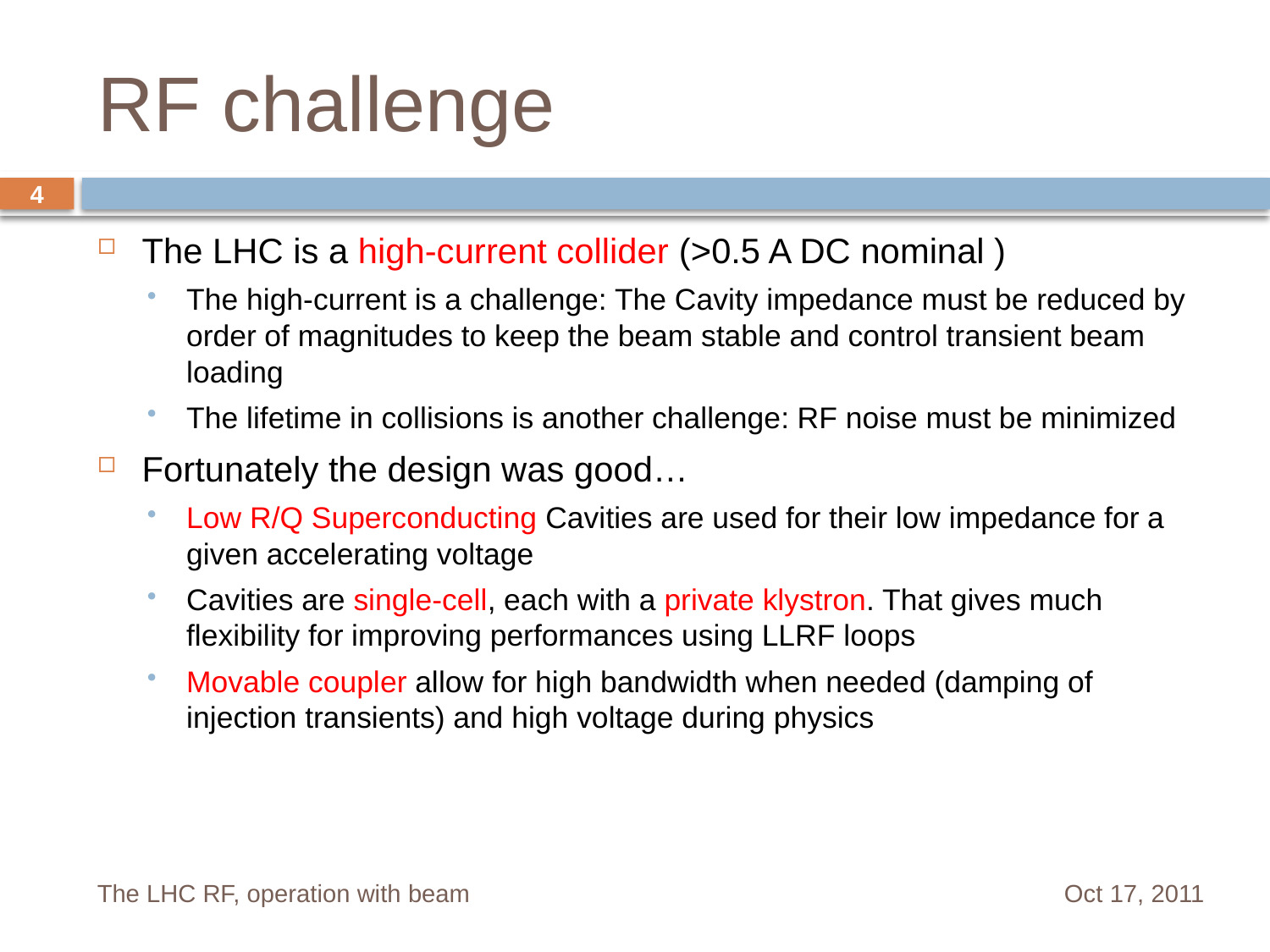

# RF challenge
4
The LHC is a high-current collider (>0.5 A DC nominal )
The high-current is a challenge: The Cavity impedance must be reduced by order of magnitudes to keep the beam stable and control transient beam loading
The lifetime in collisions is another challenge: RF noise must be minimized
Fortunately the design was good…
Low R/Q Superconducting Cavities are used for their low impedance for a given accelerating voltage
Cavities are single-cell, each with a private klystron. That gives much flexibility for improving performances using LLRF loops
Movable coupler allow for high bandwidth when needed (damping of injection transients) and high voltage during physics
The LHC RF, operation with beam
Oct 17, 2011